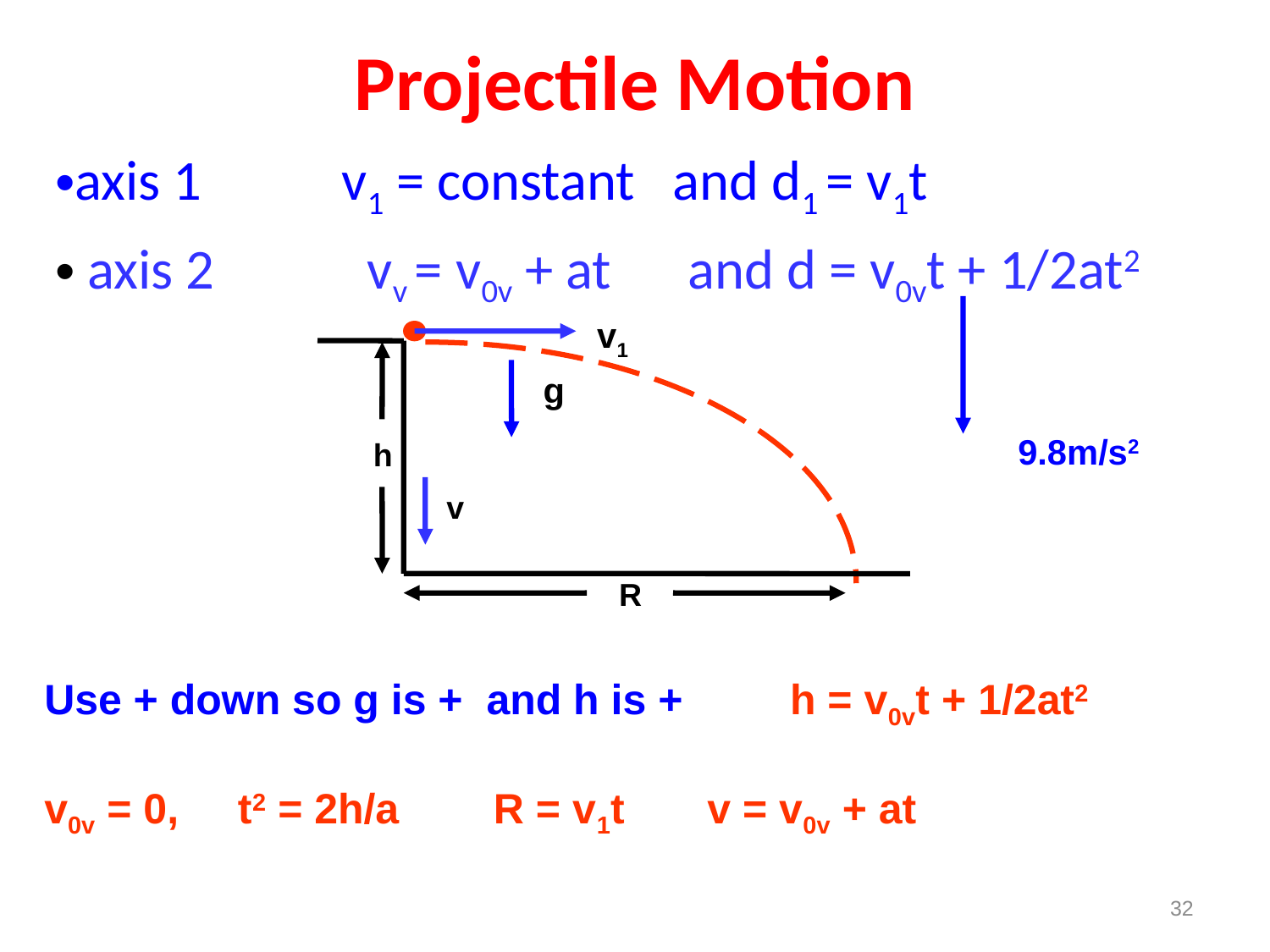

# Projectile Motion
axis 1           v1 = constant   and d1 = v1t
 axis 2            vv = v0v + at      and d = v0vt + 1/2at2

v1

g
h

v

R

9.8m/s2
Use + down so g is +  and h is +         h = v0vt + 1/2at2

v0v = 0,     t2 = 2h/a        R = v1t       v = v0v + at

32